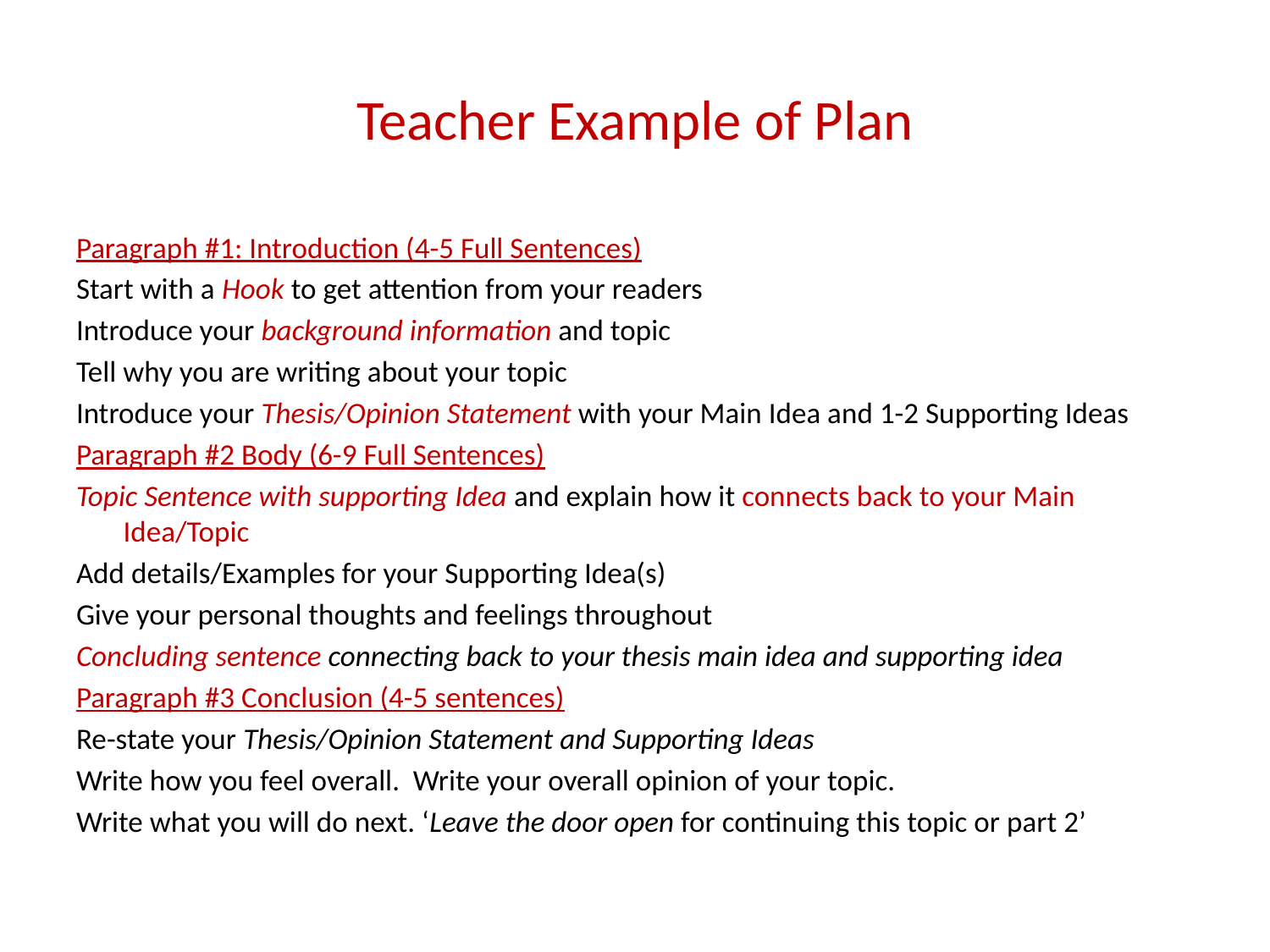

# Teacher Example of Plan
Paragraph #1: Introduction (4-5 Full Sentences)
Start with a Hook to get attention from your readers
Introduce your background information and topic
Tell why you are writing about your topic
Introduce your Thesis/Opinion Statement with your Main Idea and 1-2 Supporting Ideas
Paragraph #2 Body (6-9 Full Sentences)
Topic Sentence with supporting Idea and explain how it connects back to your Main Idea/Topic
Add details/Examples for your Supporting Idea(s)
Give your personal thoughts and feelings throughout
Concluding sentence connecting back to your thesis main idea and supporting idea
Paragraph #3 Conclusion (4-5 sentences)
Re-state your Thesis/Opinion Statement and Supporting Ideas
Write how you feel overall.  Write your overall opinion of your topic.
Write what you will do next. ‘Leave the door open for continuing this topic or part 2’